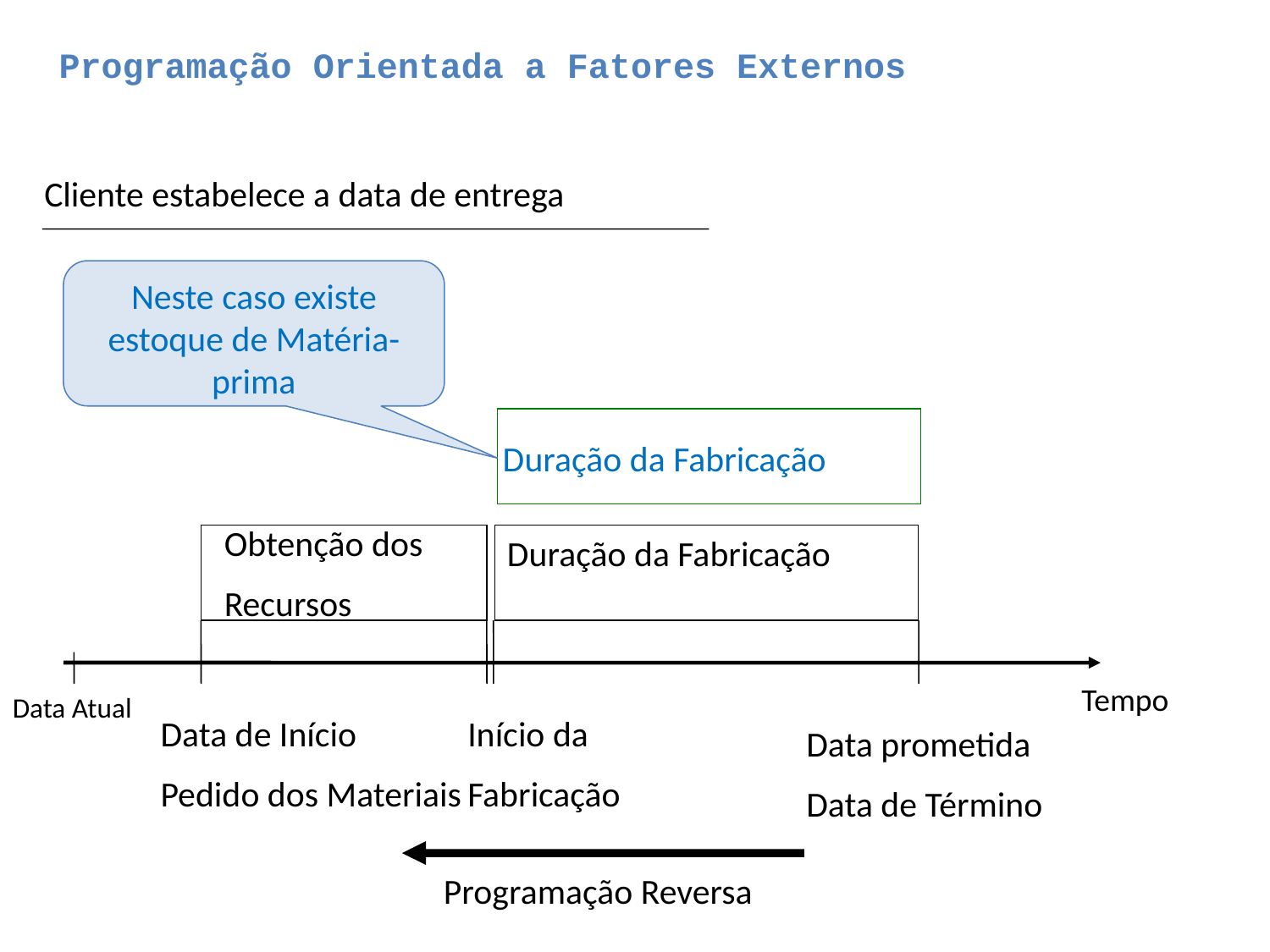

Programação Orientada a Fatores Externos
Cliente estabelece a data de entrega

Neste caso existe estoque de Matéria-prima

Duração da Fabricação
Obtenção dos
Recursos

Duração da Fabricação

Tempo
Data Atual
Data de Início
Pedido dos Materiais
Início da
Fabricação
Data prometida
Data de Término

Programação Reversa